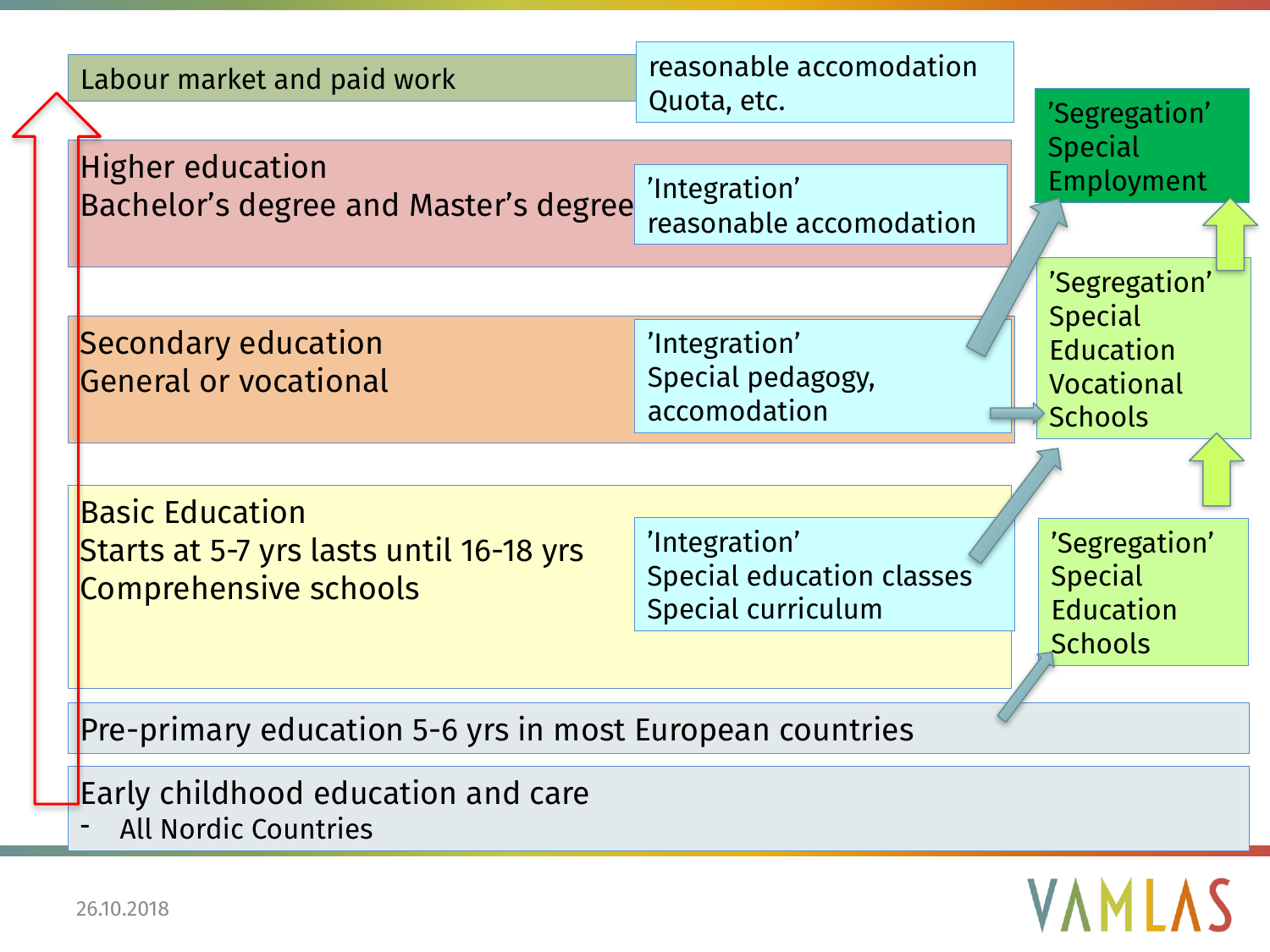

reasonable accomodation
Quota, etc.
Labour market and paid work
’Segregation’
Special Employment

Higher education
Bachelor’s degree and Master’s degree

’Integration’
reasonable accomodation

’Segregation’
Special Education
Vocational Schools
Secondary education
General or vocational

’Integration’
Special pedagogy, accomodation

Basic Education
Starts at 5-7 yrs lasts until 16-18 yrs
Comprehensive schools

’Integration’
Special education classes
Special curriculum
’Segregation’
Special
Education
Schools

Pre-primary education 5-6 yrs in most European countries
Early childhood education and care
All Nordic Countries
26.10.2018